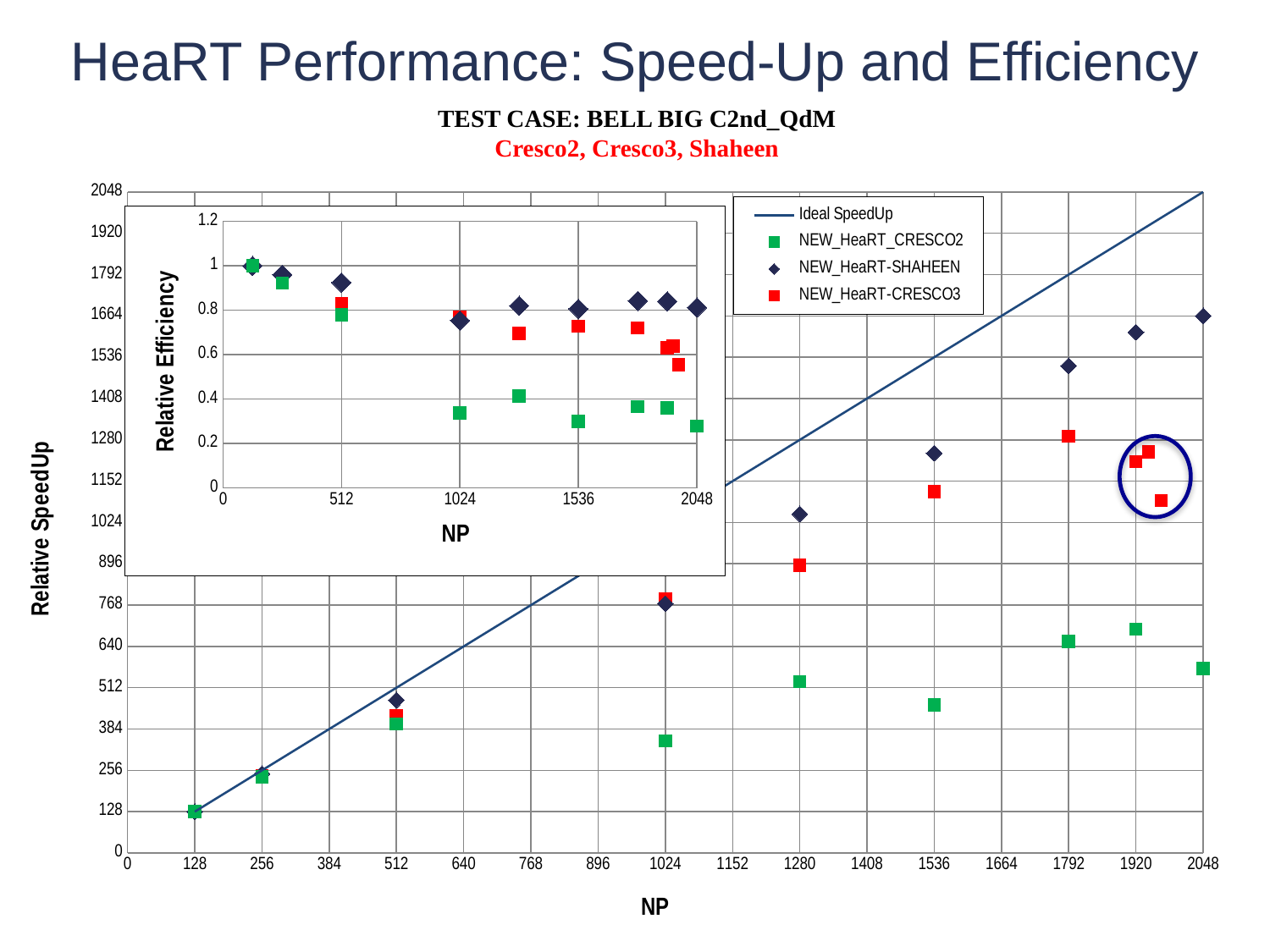

# HeaRT Performance: Speed-Up and Efficiency
TEST CASE: BELL BIG C2nd_QdM
Cresco2, Cresco3, Shaheen

### Chart

| Category |  |  |  |  |
|---|---|---|---|---|

### Chart

| Category |  |  |  |
|---|---|---|---|